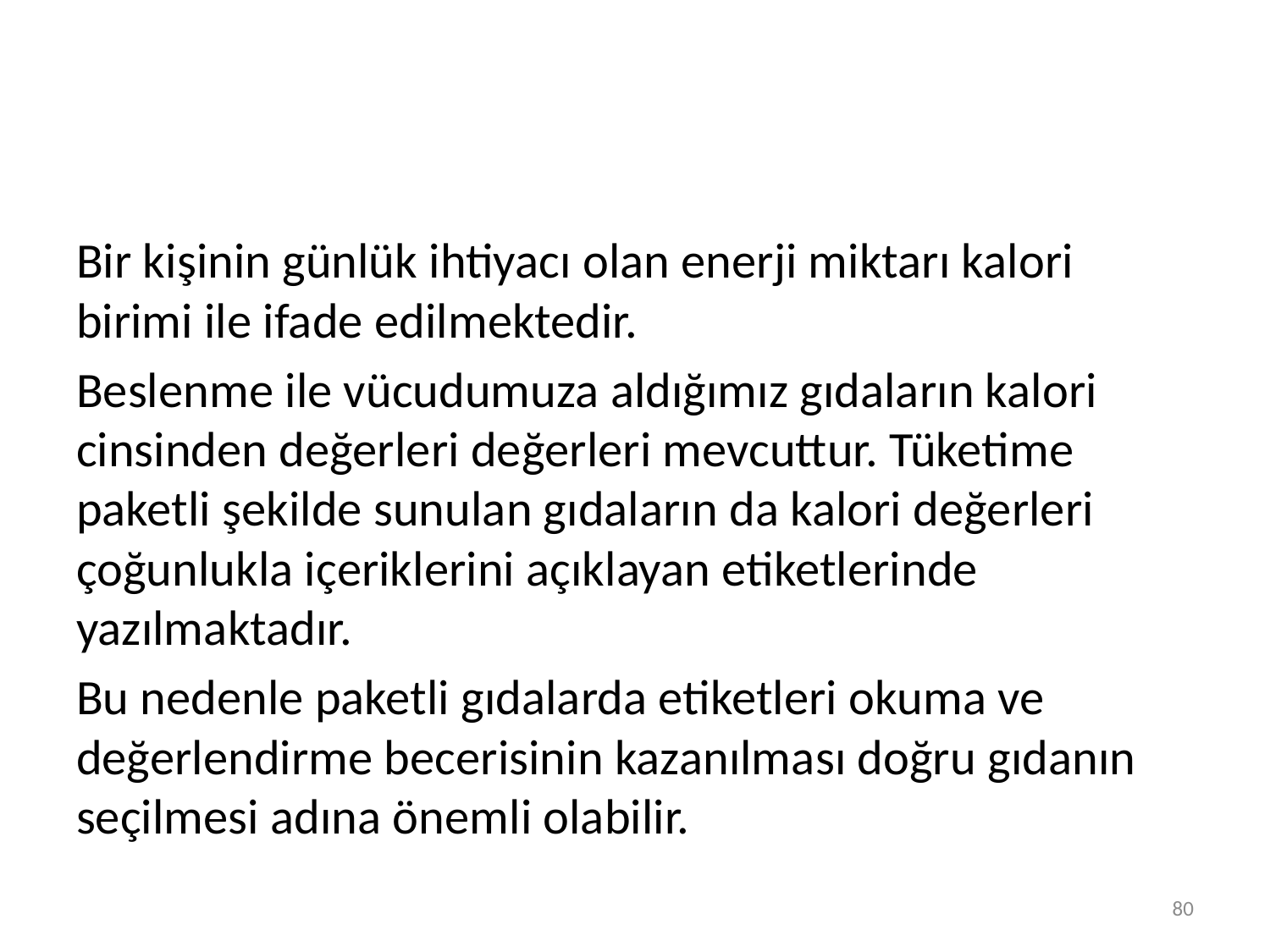

#
Bir kişinin günlük ihtiyacı olan enerji miktarı kalori birimi ile ifade edilmektedir.
Beslenme ile vücudumuza aldığımız gıdaların kalori cinsinden değerleri değerleri mevcuttur. Tüketime paketli şekilde sunulan gıdaların da kalori değerleri çoğunlukla içeriklerini açıklayan etiketlerinde yazılmaktadır.
Bu nedenle paketli gıdalarda etiketleri okuma ve değerlendirme becerisinin kazanılması doğru gıdanın seçilmesi adına önemli olabilir.
80